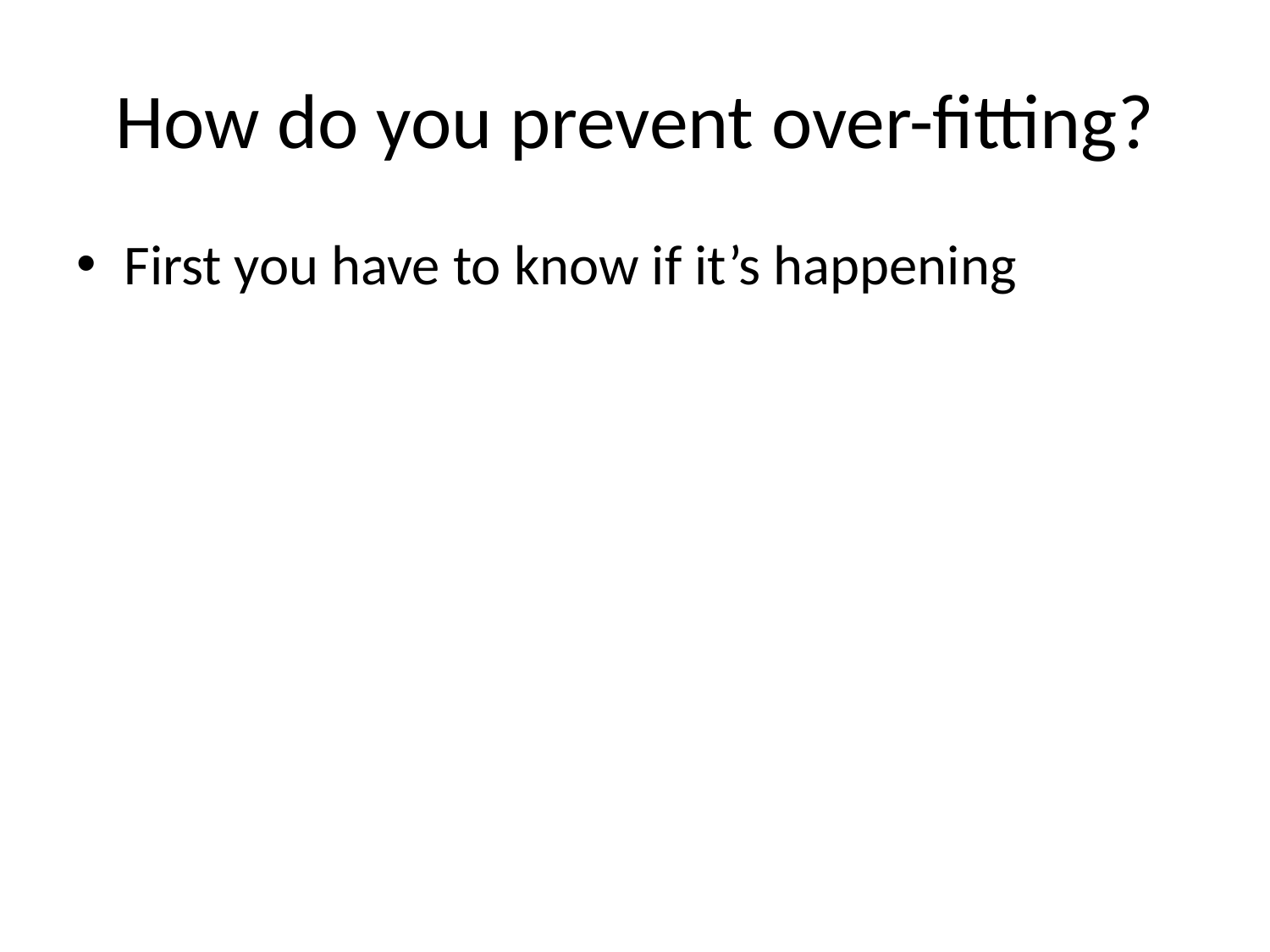

# How do you prevent over-fitting?
First you have to know if it’s happening